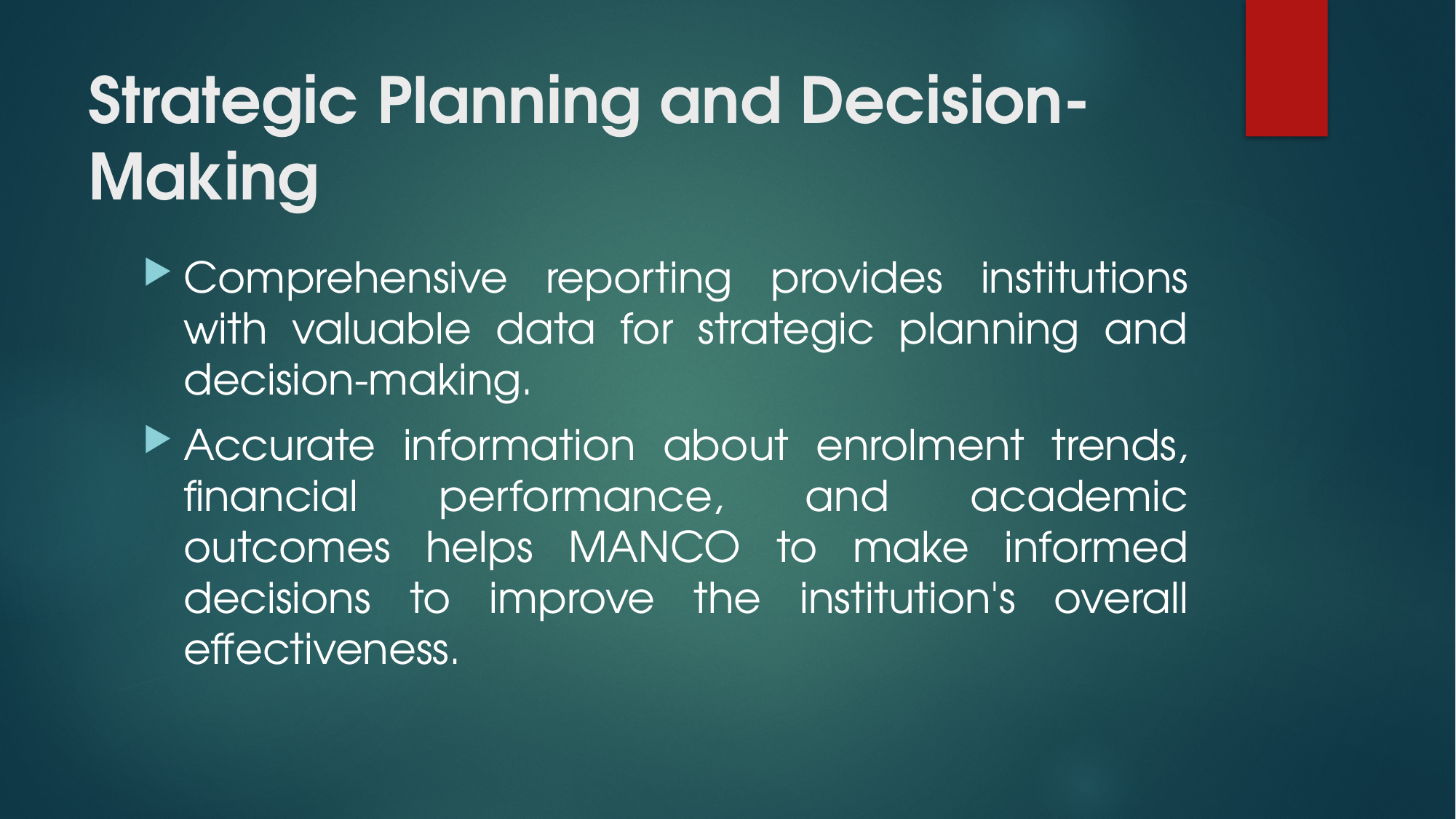

# Strategic Planning and Decision-Making
Comprehensive reporting provides institutions with valuable data for strategic planning and decision-making.
Accurate information about enrolment trends, financial performance, and academic outcomes helps MANCO to make informed decisions to improve the institution's overall effectiveness.